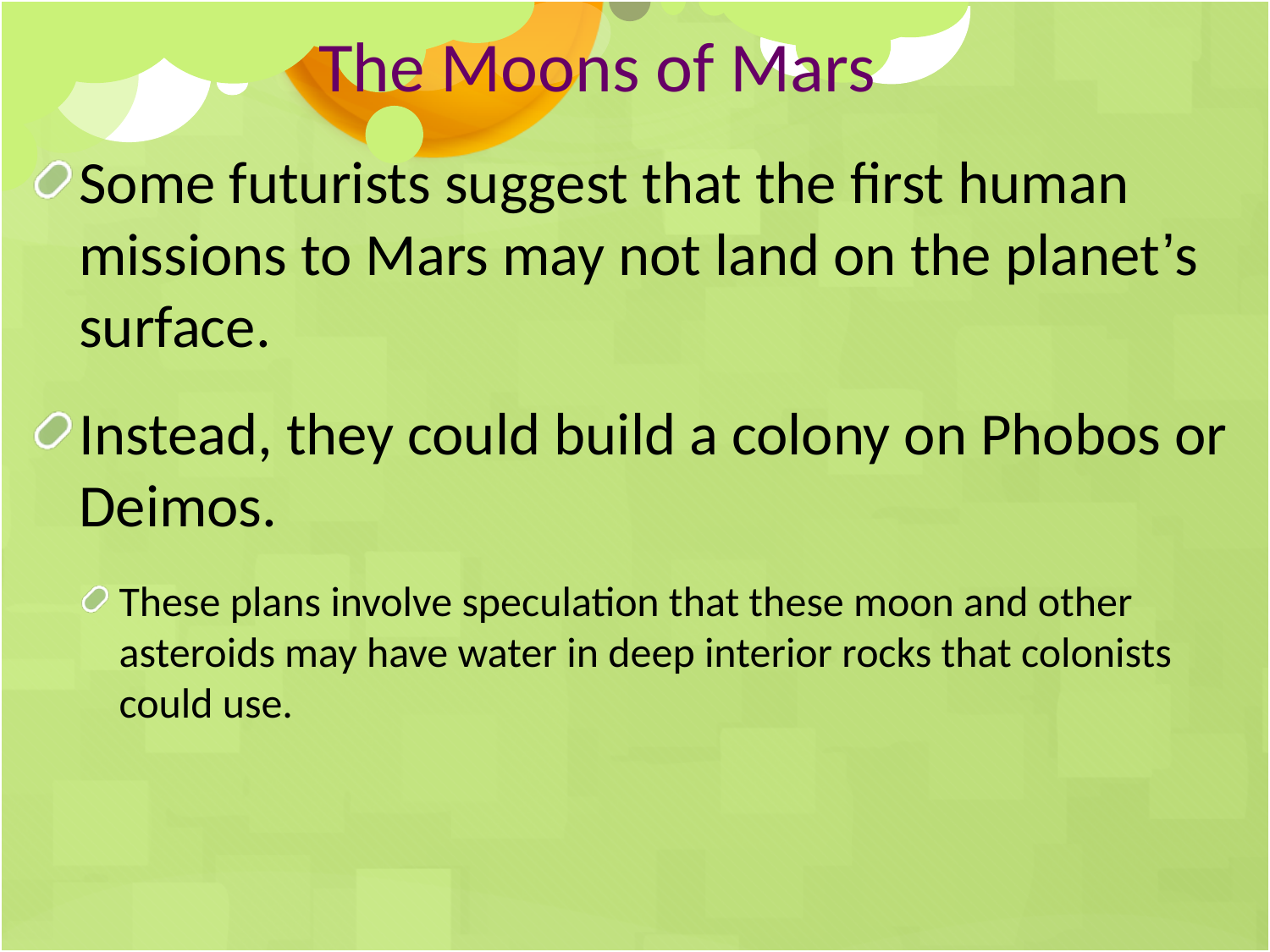

The Moons of Mars
Some futurists suggest that the first human missions to Mars may not land on the planet’s surface.
Instead, they could build a colony on Phobos or Deimos.
These plans involve speculation that these moon and other asteroids may have water in deep interior rocks that colonists could use.